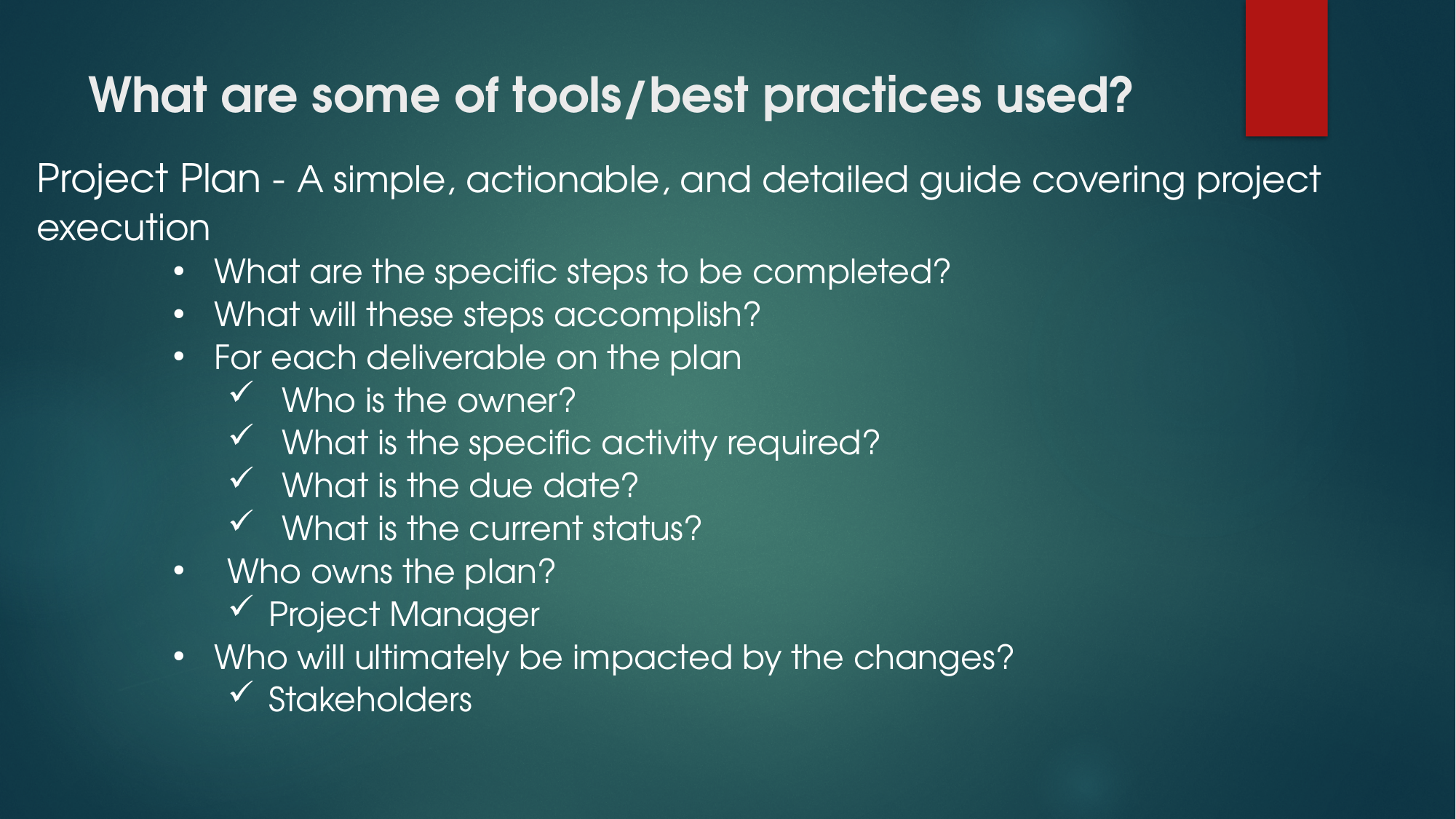

# What are some of tools/best practices used?
Project Plan - A simple, actionable, and detailed guide covering project execution
What are the specific steps to be completed?
What will these steps accomplish?
For each deliverable on the plan
Who is the owner?
What is the specific activity required?
What is the due date?
What is the current status?
Who owns the plan?
Project Manager
Who will ultimately be impacted by the changes?
Stakeholders